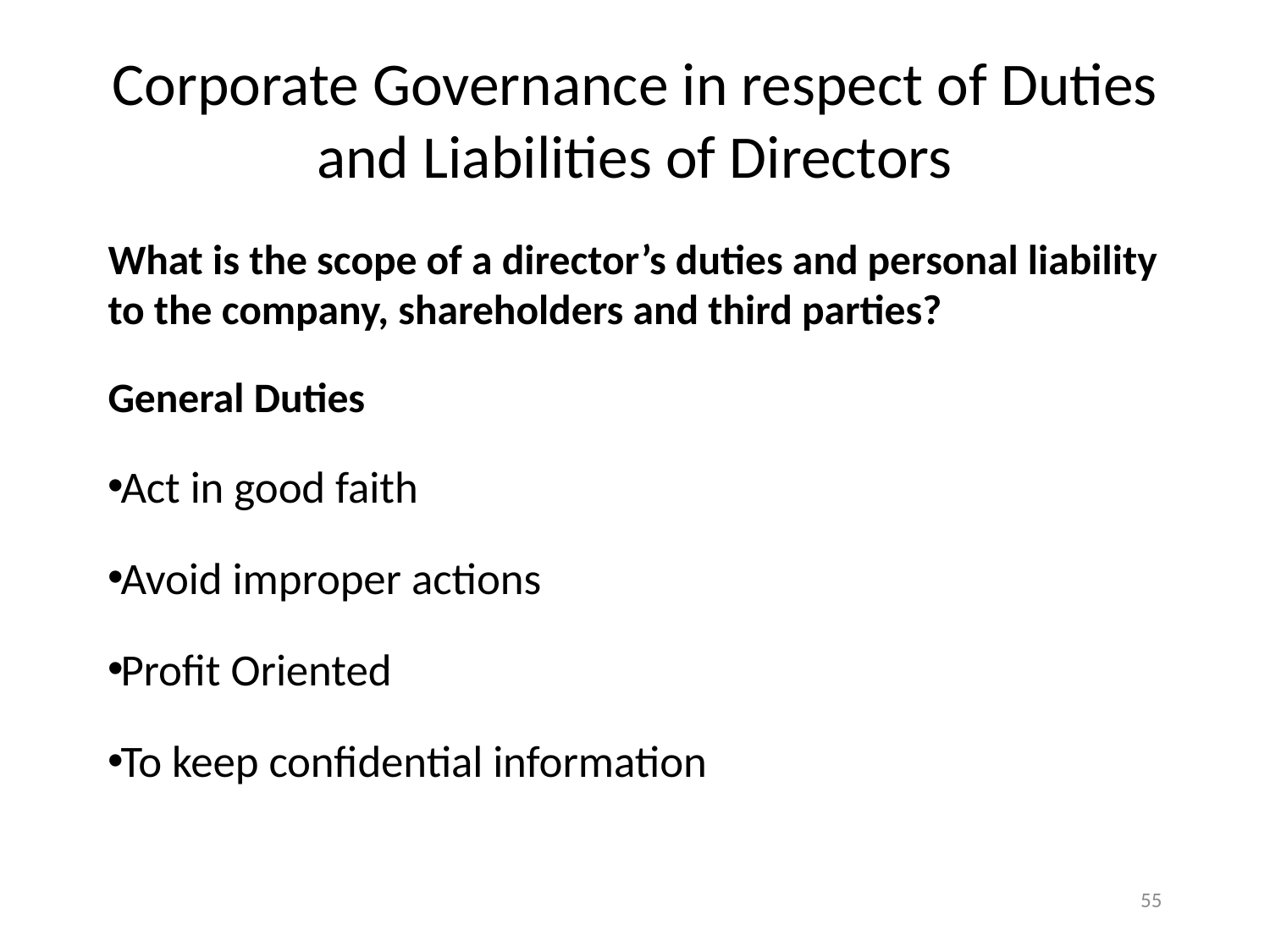

# Corporate Governance in respect of Duties and Liabilities of Directors
What is the scope of a director’s duties and personal liability to the company, shareholders and third parties?
General Duties
Act in good faith
Avoid improper actions
Profit Oriented
To keep confidential information

55